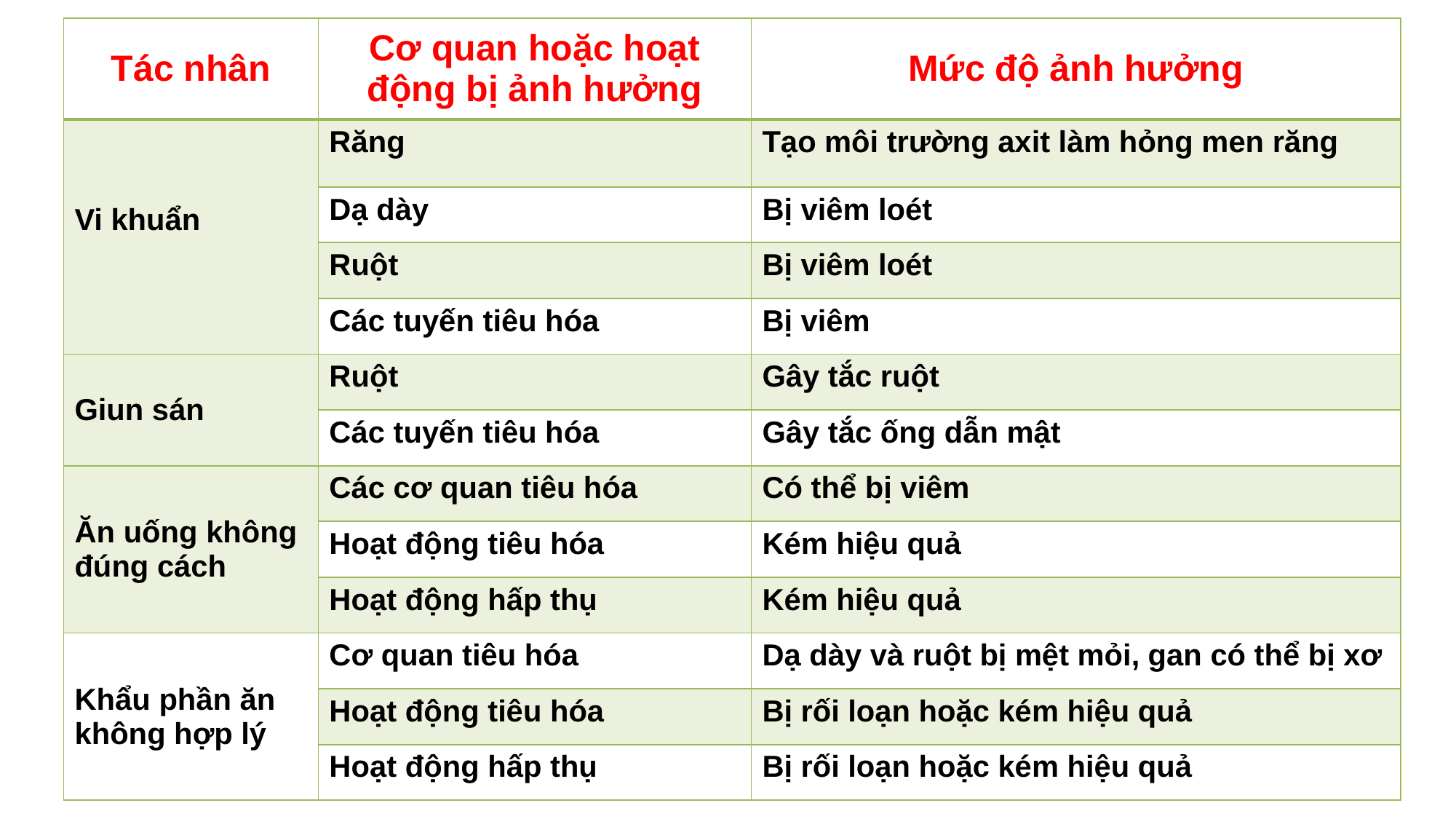

| Tác nhân | Cơ quan hoặc hoạt động bị ảnh hưởng | Mức độ ảnh hưởng |
| --- | --- | --- |
| Vi khuẩn | Răng | Tạo môi trường axit làm hỏng men răng |
|  | Dạ dày | Bị viêm loét |
|  | Ruột | Bị viêm loét |
|  | Các tuyến tiêu hóa | Bị viêm |
| Giun sán | Ruột | Gây tắc ruột |
|  | Các tuyến tiêu hóa | Gây tắc ống dẫn mật |
| Ăn uống không đúng cách | Các cơ quan tiêu hóa | Có thể bị viêm |
|  | Hoạt động tiêu hóa | Kém hiệu quả |
|  | Hoạt động hấp thụ | Kém hiệu quả |
| Khẩu phần ăn không hợp lý | Cơ quan tiêu hóa | Dạ dày và ruột bị mệt mỏi, gan có thể bị xơ |
|  | Hoạt động tiêu hóa | Bị rối loạn hoặc kém hiệu quả |
|  | Hoạt động hấp thụ | Bị rối loạn hoặc kém hiệu quả |